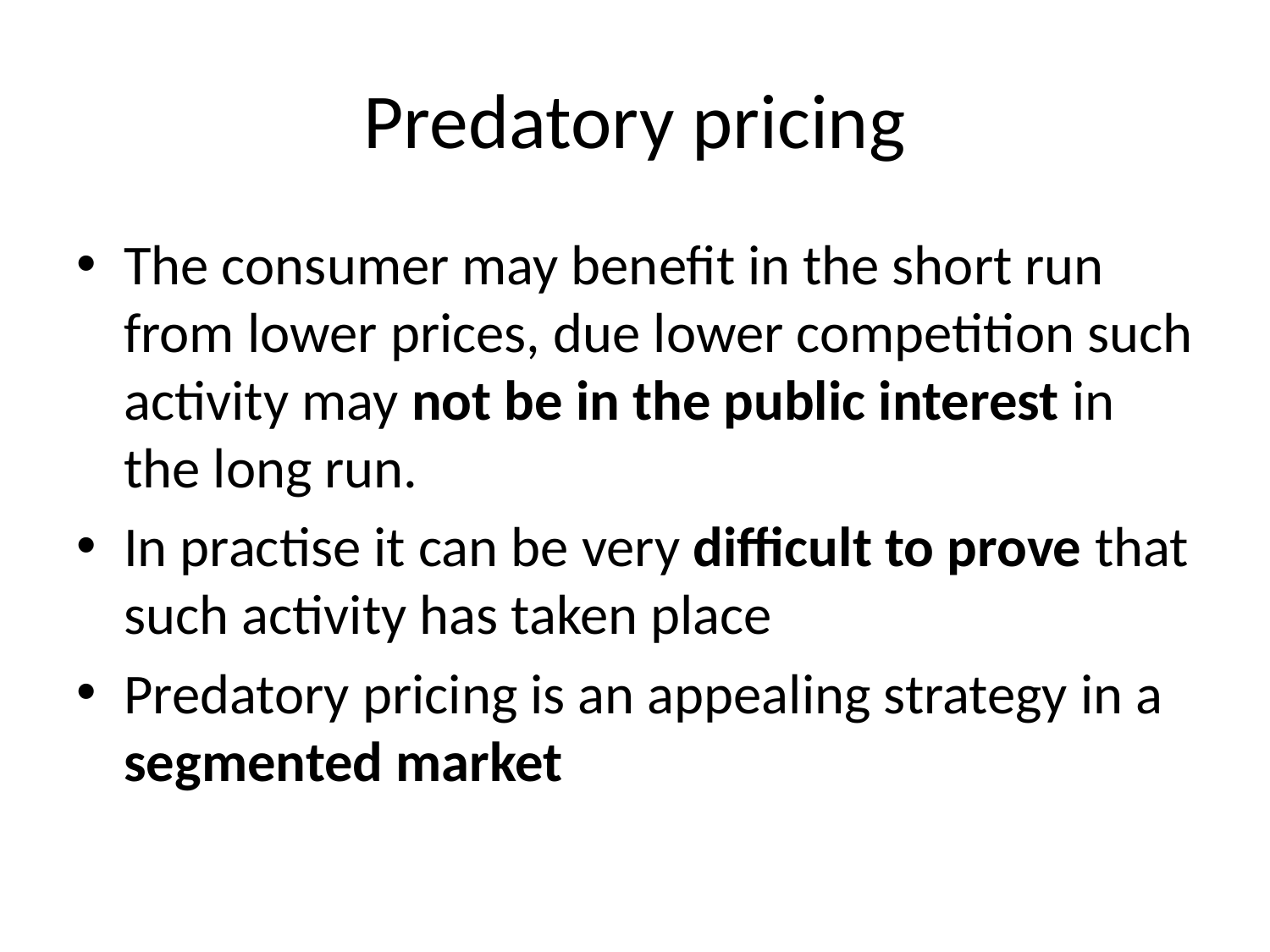

# Predatory pricing
The consumer may benefit in the short run from lower prices, due lower competition such activity may not be in the public interest in the long run.
In practise it can be very difficult to prove that such activity has taken place
Predatory pricing is an appealing strategy in a segmented market